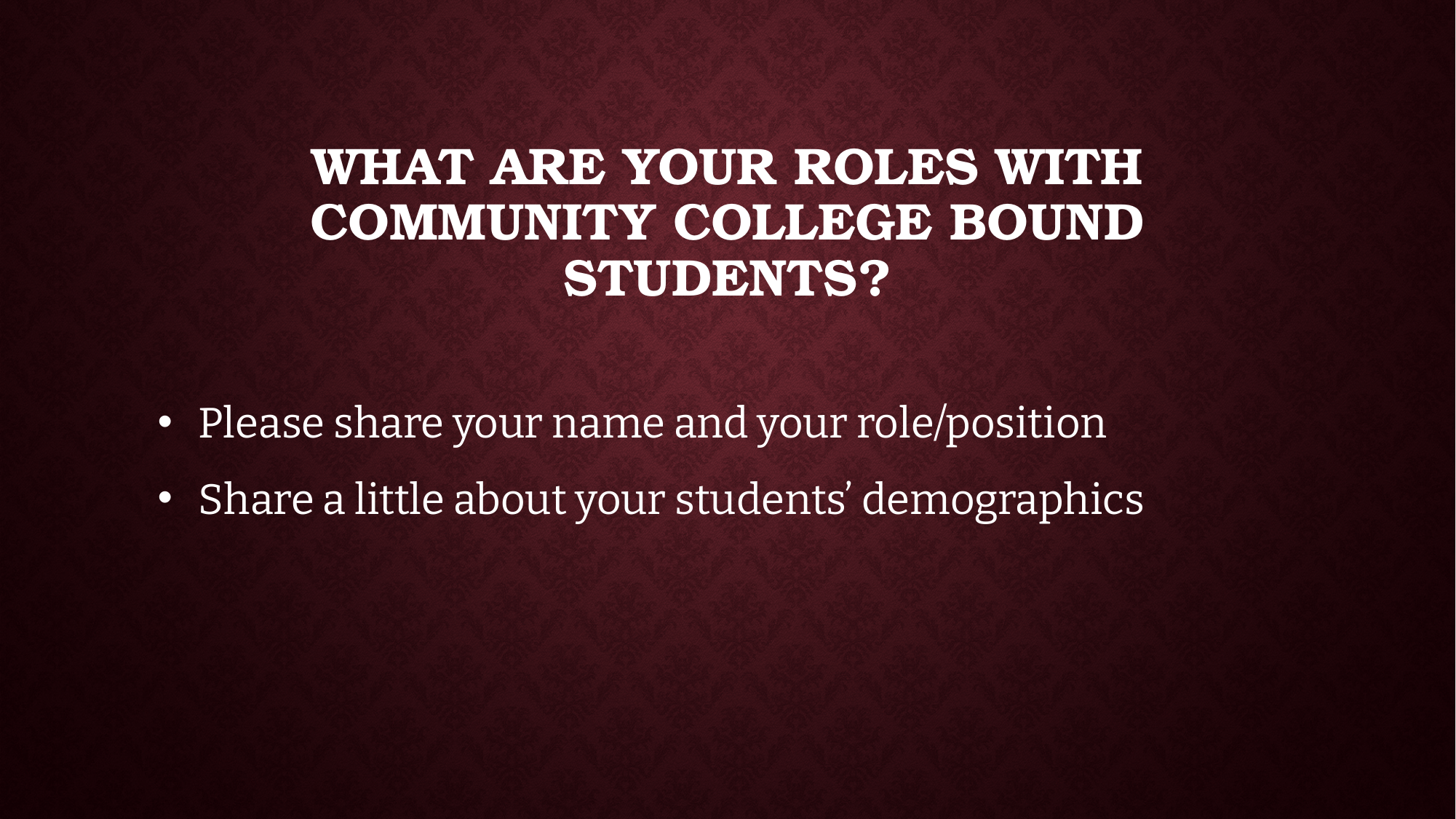

# What are your roles with community college bound students?
Please share your name and your role/position
Share a little about your students’ demographics